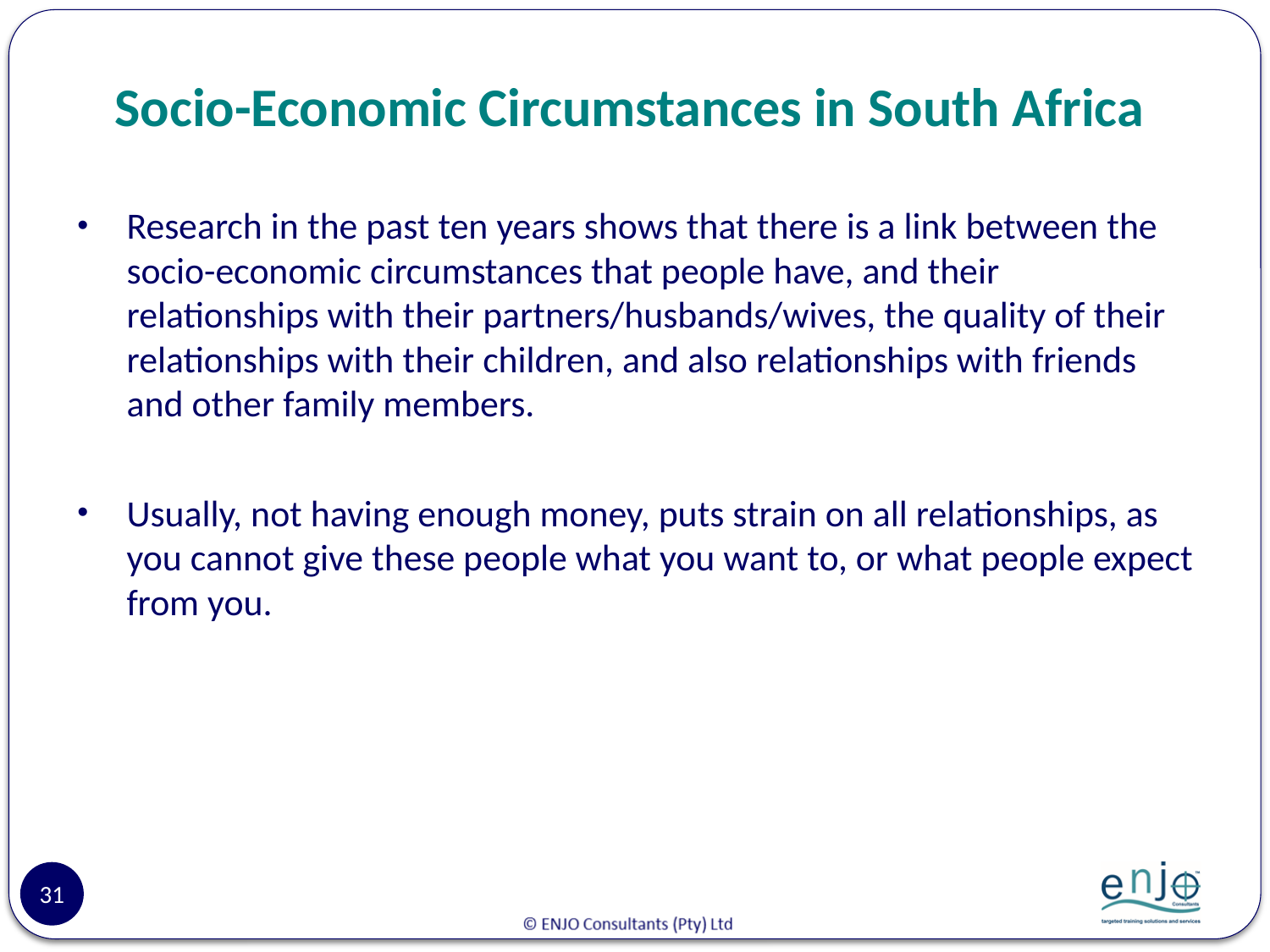

# Socio-Economic Circumstances in South Africa
Research in the past ten years shows that there is a link between the socio-economic circumstances that people have, and their relationships with their partners/husbands/wives, the quality of their relationships with their children, and also relationships with friends and other family members.

Usually, not having enough money, puts strain on all relationships, as you cannot give these people what you want to, or what people expect from you.
31